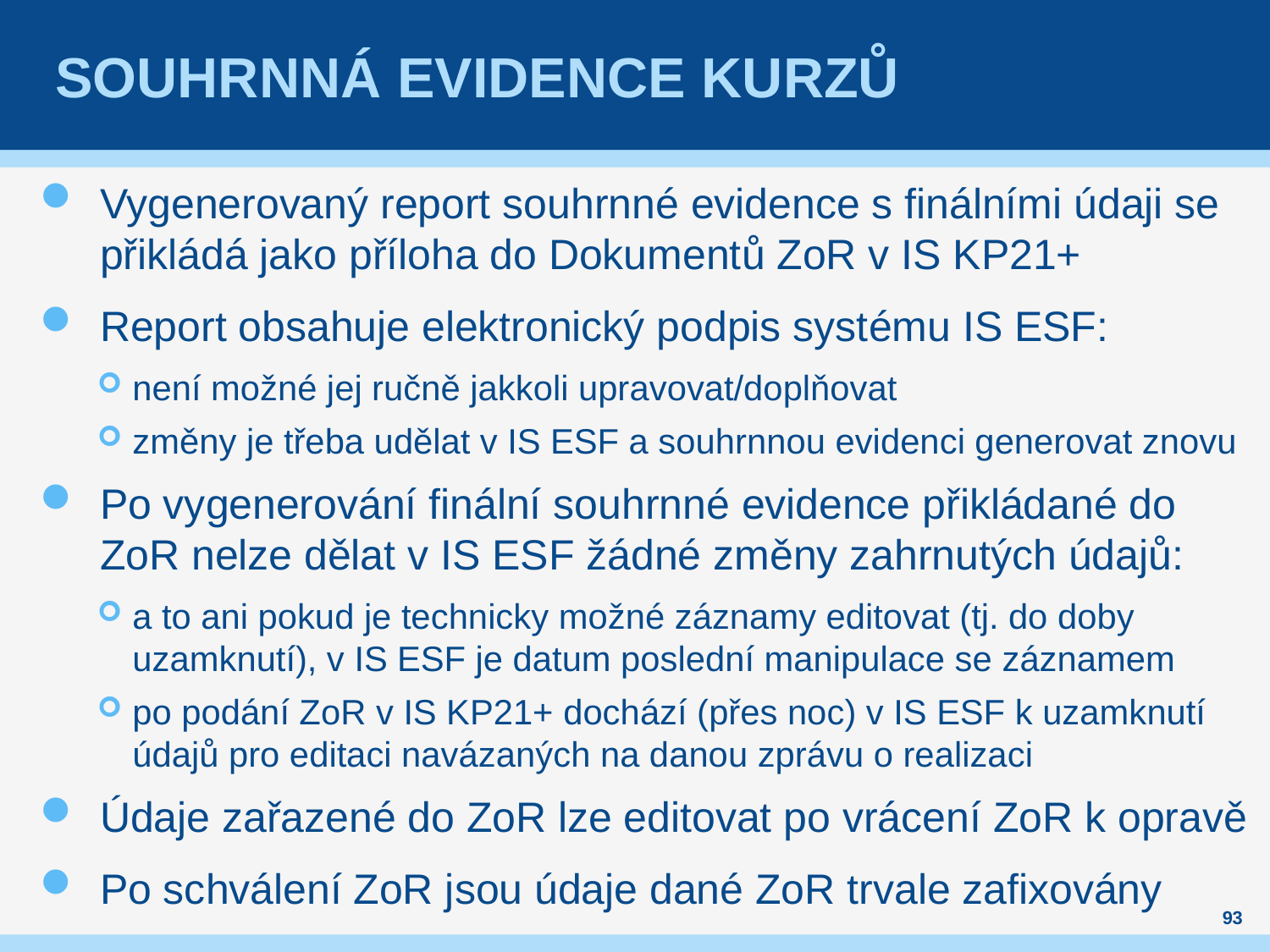

# Souhrnná evidence kurzů
Vygenerovaný report souhrnné evidence s finálními údaji se  přikládá jako příloha do Dokumentů ZoR v IS KP21+
Report obsahuje elektronický podpis systému IS ESF:
není možné jej ručně jakkoli upravovat/doplňovat
změny je třeba udělat v IS ESF a souhrnnou evidenci generovat znovu
Po vygenerování finální souhrnné evidence přikládané do ZoR nelze dělat v IS ESF žádné změny zahrnutých údajů:
a to ani pokud je technicky možné záznamy editovat (tj. do doby uzamknutí), v IS ESF je datum poslední manipulace se záznamem
po podání ZoR v IS KP21+ dochází (přes noc) v IS ESF k uzamknutí údajů pro editaci navázaných na danou zprávu o realizaci
Údaje zařazené do ZoR lze editovat po vrácení ZoR k opravě
Po schválení ZoR jsou údaje dané ZoR trvale zafixovány

93